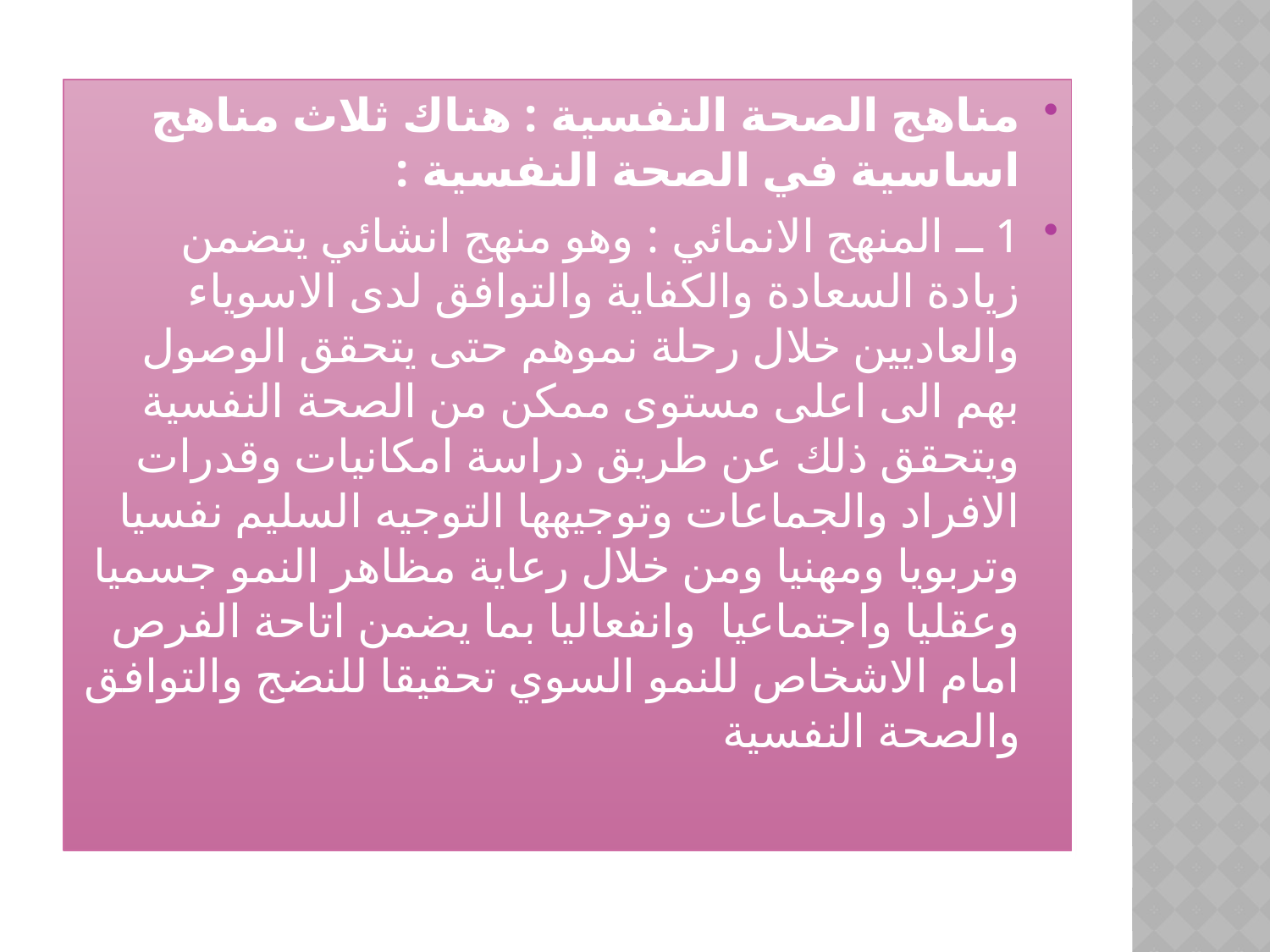

مناهج الصحة النفسية : هناك ثلاث مناهج اساسية في الصحة النفسية :
1 ــ المنهج الانمائي : وهو منهج انشائي يتضمن زيادة السعادة والكفاية والتوافق لدى الاسوياء والعاديين خلال رحلة نموهم حتى يتحقق الوصول بهم الى اعلى مستوى ممكن من الصحة النفسية ويتحقق ذلك عن طريق دراسة امكانيات وقدرات الافراد والجماعات وتوجيهها التوجيه السليم نفسيا وتربويا ومهنيا ومن خلال رعاية مظاهر النمو جسميا  وعقليا واجتماعيا  وانفعاليا بما يضمن اتاحة الفرص امام الاشخاص للنمو السوي تحقيقا للنضج والتوافق والصحة النفسية